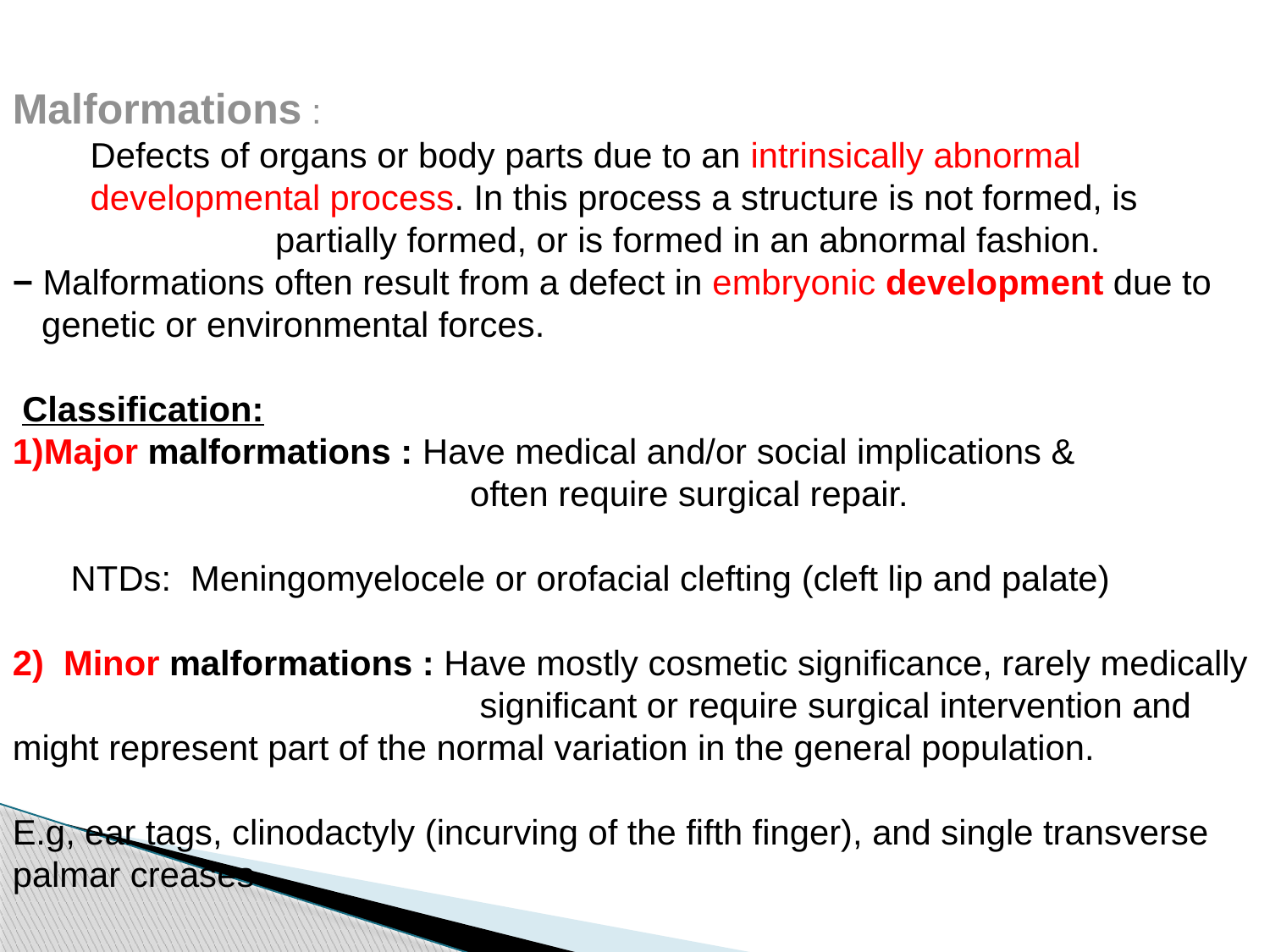

Malformations :
        Defects of organs or body parts due to an intrinsically abnormal
        developmental process. In this process a structure is not formed, is                                        partially formed, or is formed in an abnormal fashion.
− Malformations often result from a defect in embryonic development due to
   genetic or environmental forces.

 Classification:
Major malformations : Have medical and/or social implications &
                                               often require surgical repair.

      NTDs:  Meningomyelocele or orofacial clefting (cleft lip and palate)

2)  Minor malformations : Have mostly cosmetic significance, rarely medically
                                                significant or require surgical intervention and  might represent part of the normal variation in the general population.

E.g, ear tags, clinodactyly (incurving of the fifth finger), and single transverse palmar creases